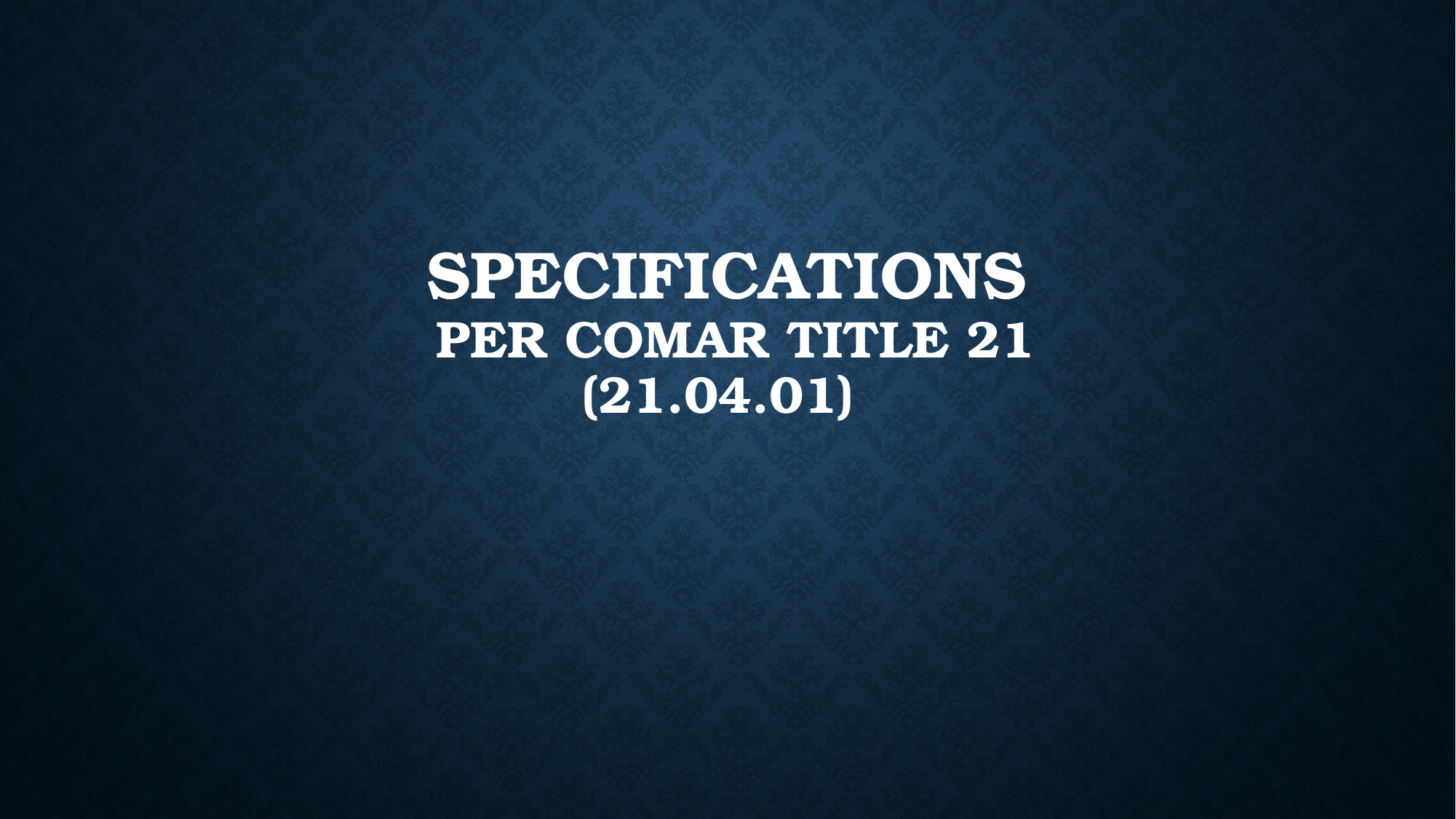

# Specifications per COMAR TITLE 21 (21.04.01)